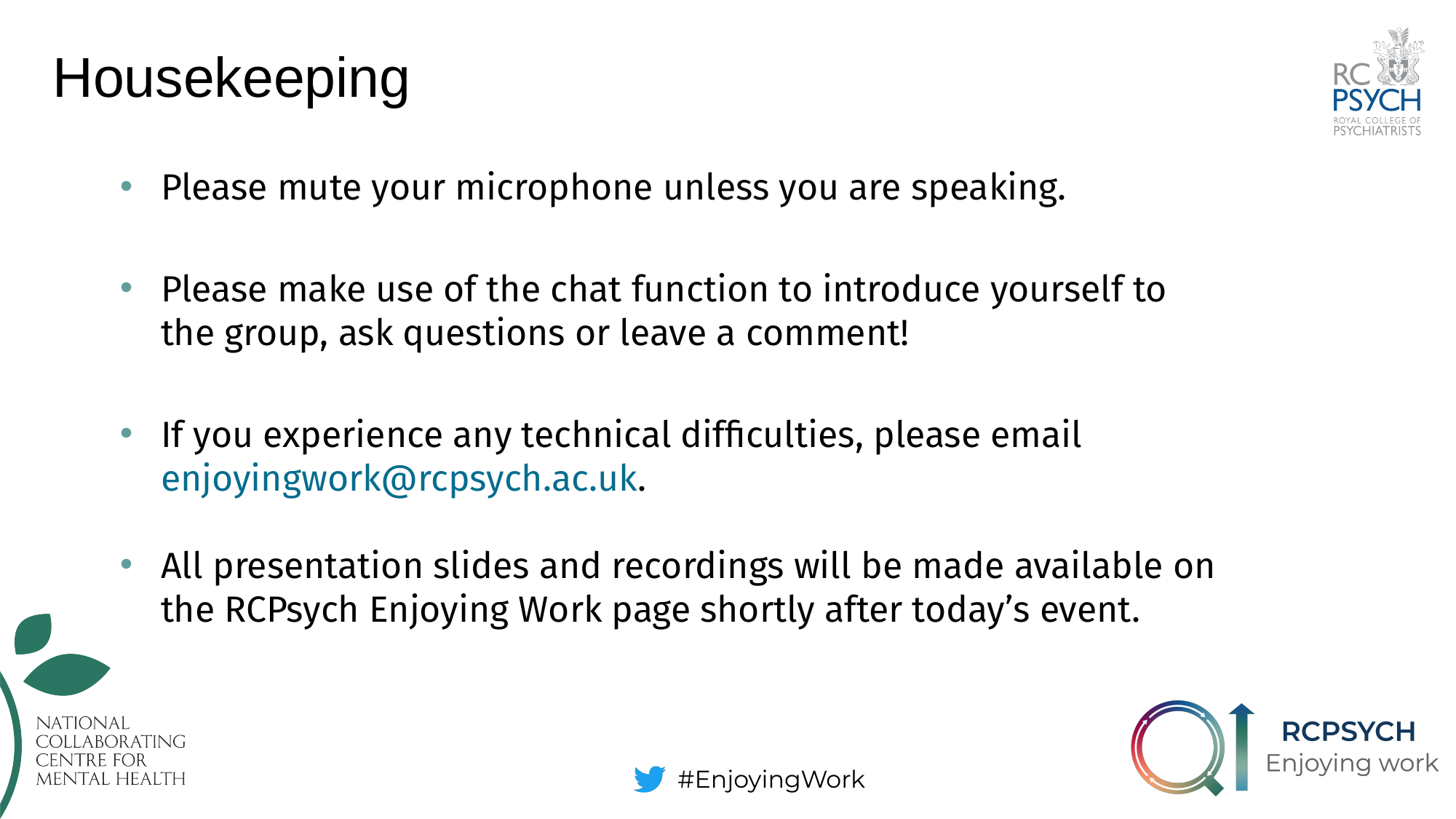

# Housekeeping
Please mute your microphone unless you are speaking.

Please make use of the chat function to introduce yourself to the group, ask questions or leave a comment!

If you experience any technical difficulties, please email enjoyingwork@rcpsych.ac.uk.

All presentation slides and recordings will be made available on the RCPsych Enjoying Work page shortly after today’s event.